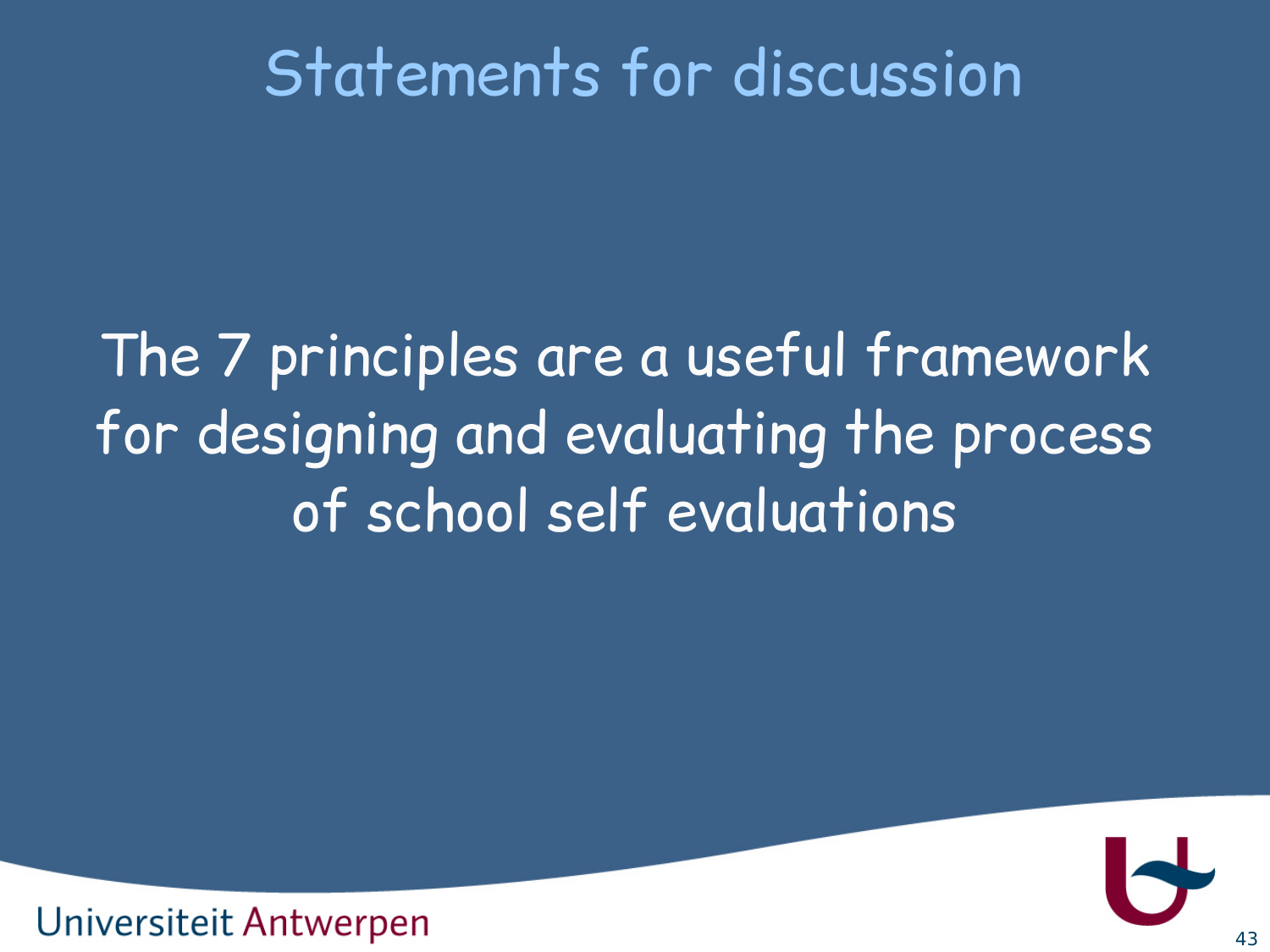

Statements for discussion
The 7 principles are a useful framework for designing and evaluating the process of school self evaluations